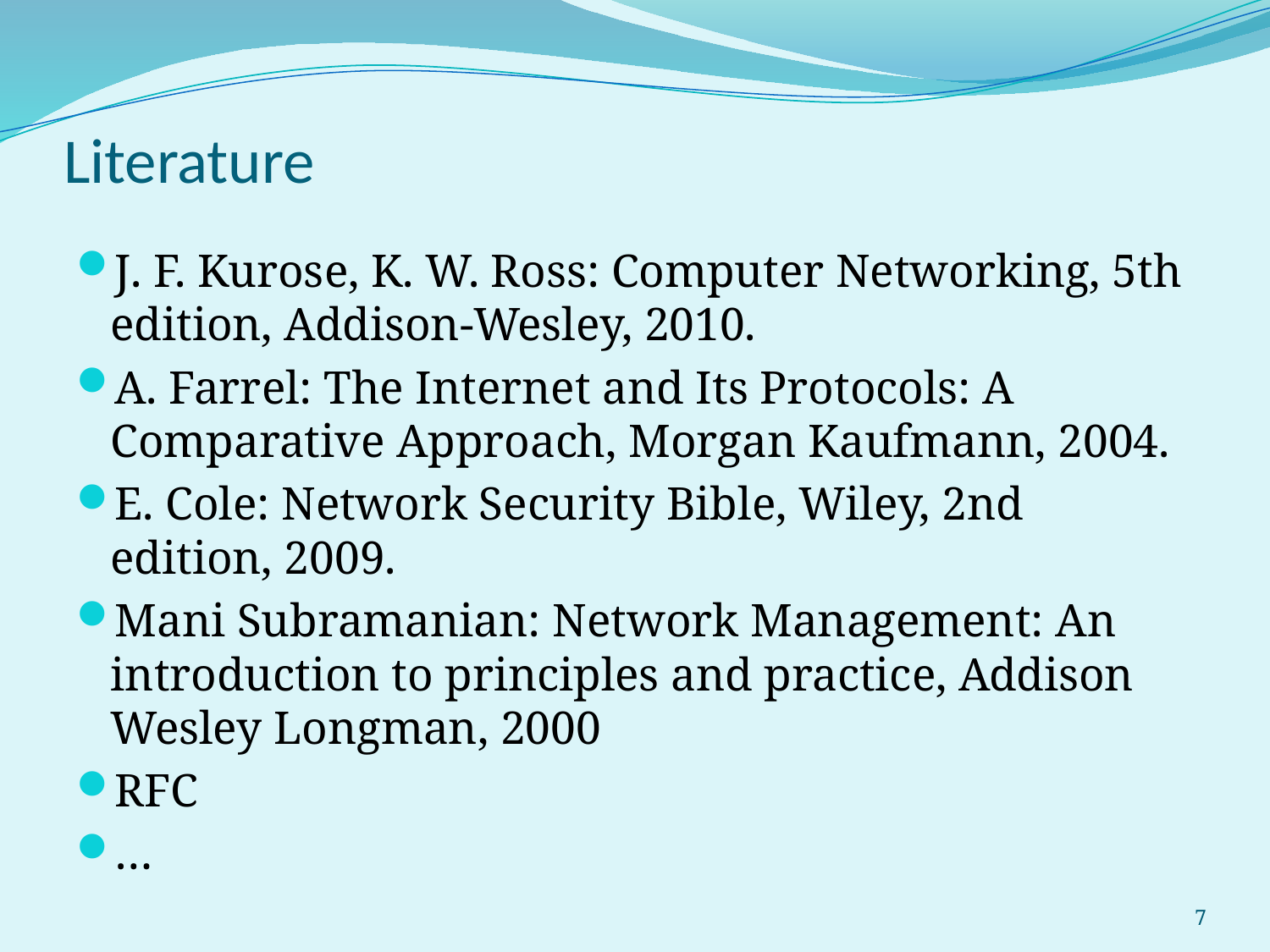

# Literature
J. F. Kurose, K. W. Ross: Computer Networking, 5th edition, Addison-Wesley, 2010.
A. Farrel: The Internet and Its Protocols: A Comparative Approach, Morgan Kaufmann, 2004.
E. Cole: Network Security Bible, Wiley, 2nd edition, 2009.
Mani Subramanian: Network Management: An introduction to principles and practice, Addison Wesley Longman, 2000
RFC
…

7